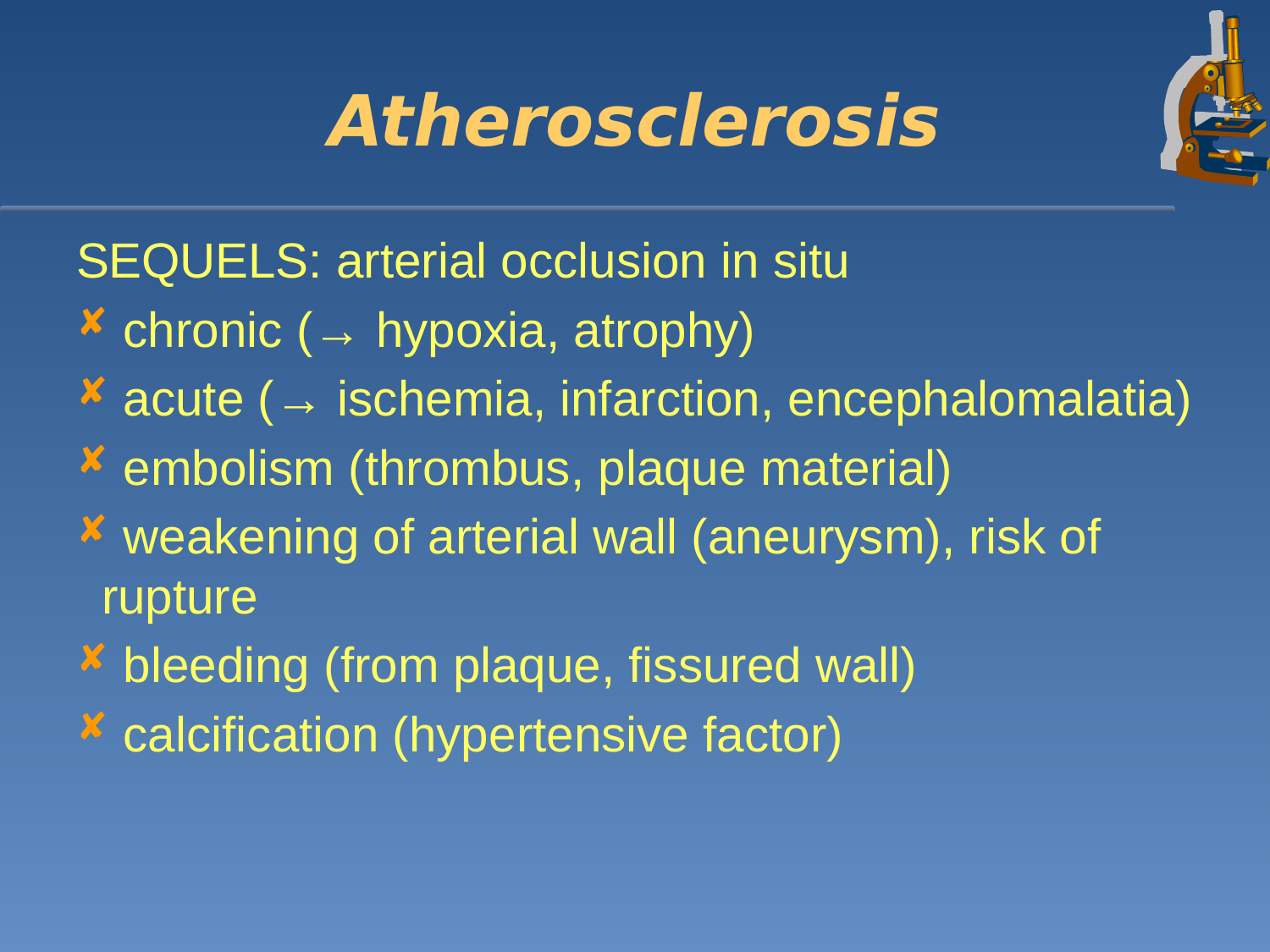

# Atherosclerosis
SEQUELS: arterial occlusion in situ
 chronic (→ hypoxia, atrophy)
 acute (→ ischemia, infarction, encephalomalatia)
 embolism (thrombus, plaque material)
 weakening of arterial wall (aneurysm), risk of rupture
 bleeding (from plaque, fissured wall)
 calcification (hypertensive factor)